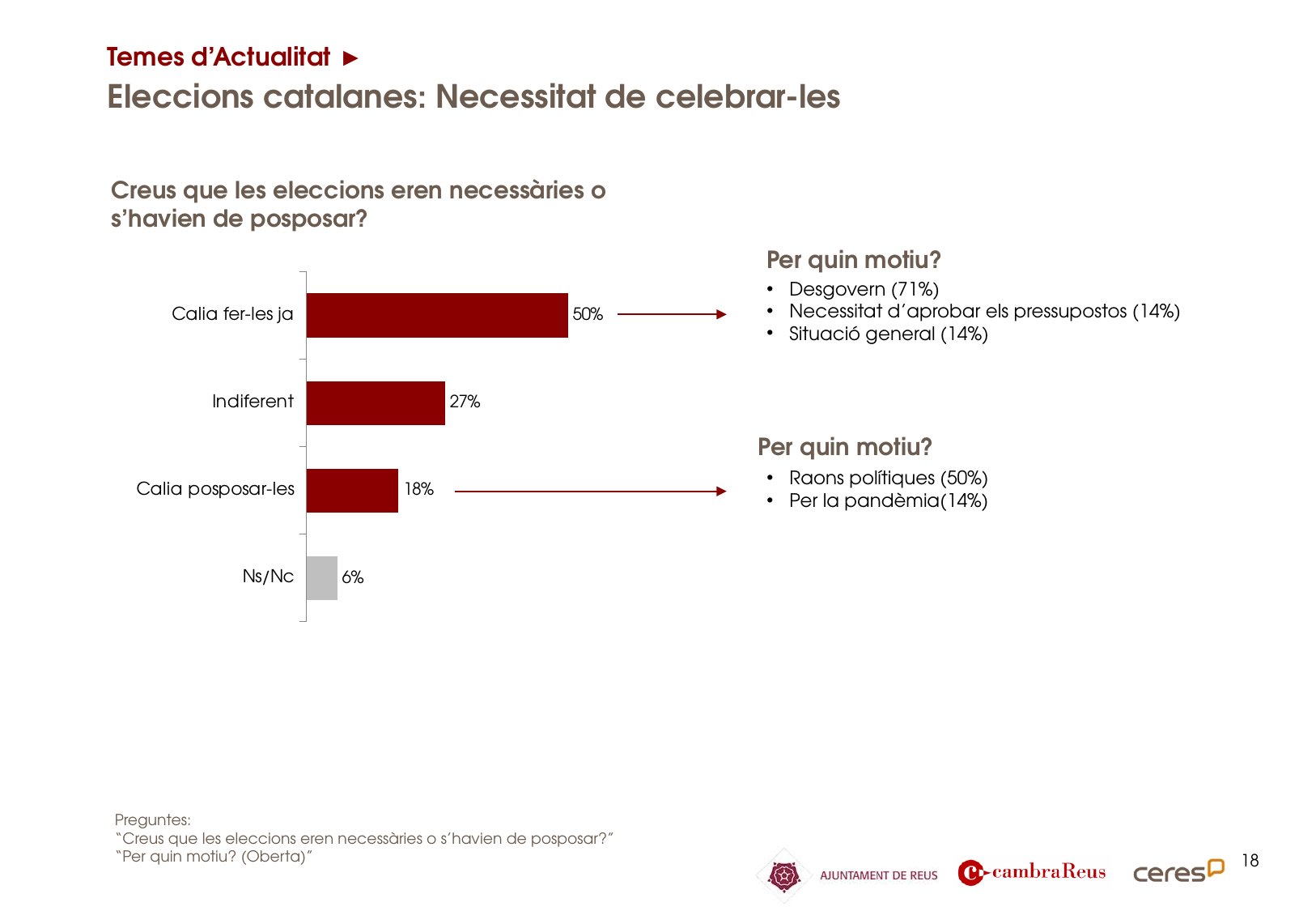

Temes d’Actualitat ►
Eleccions catalanes: Necessitat de celebrar-les
Creus que les eleccions eren necessàries o s’havien de posposar?
Per quin motiu?

### Chart

| Category | Columna1 |
|---|---|
| Calia fer-les ja | 0.5 |
| Indiferent | 0.265 |
| Calia posposar-les | 0.176 |
| Ns/Nc | 0.059 |
Desgovern (71%)
Necessitat d’aprobar els pressupostos (14%)
Situació general (14%)
Per quin motiu?
Raons polítiques (50%)
Per la pandèmia(14%)
Preguntes:
“Creus que les eleccions eren necessàries o s’havien de posposar?”
“Per quin motiu? (Oberta)”
18